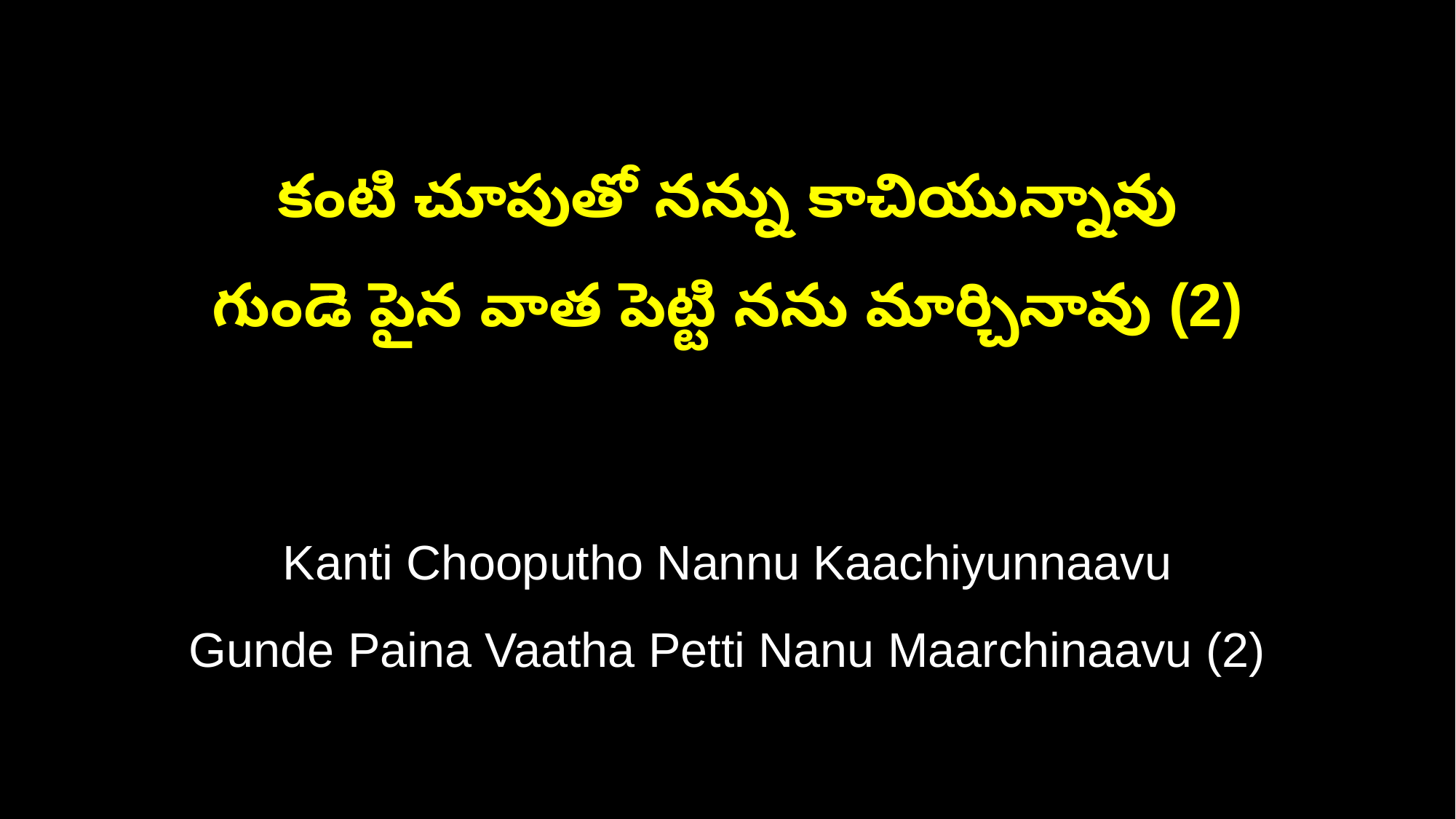

కంటి చూపుతో నన్ను కాచియున్నావు
గుండె పైన వాత పెట్టి నను మార్చినావు (2)
Kanti Chooputho Nannu Kaachiyunnaavu
Gunde Paina Vaatha Petti Nanu Maarchinaavu (2)